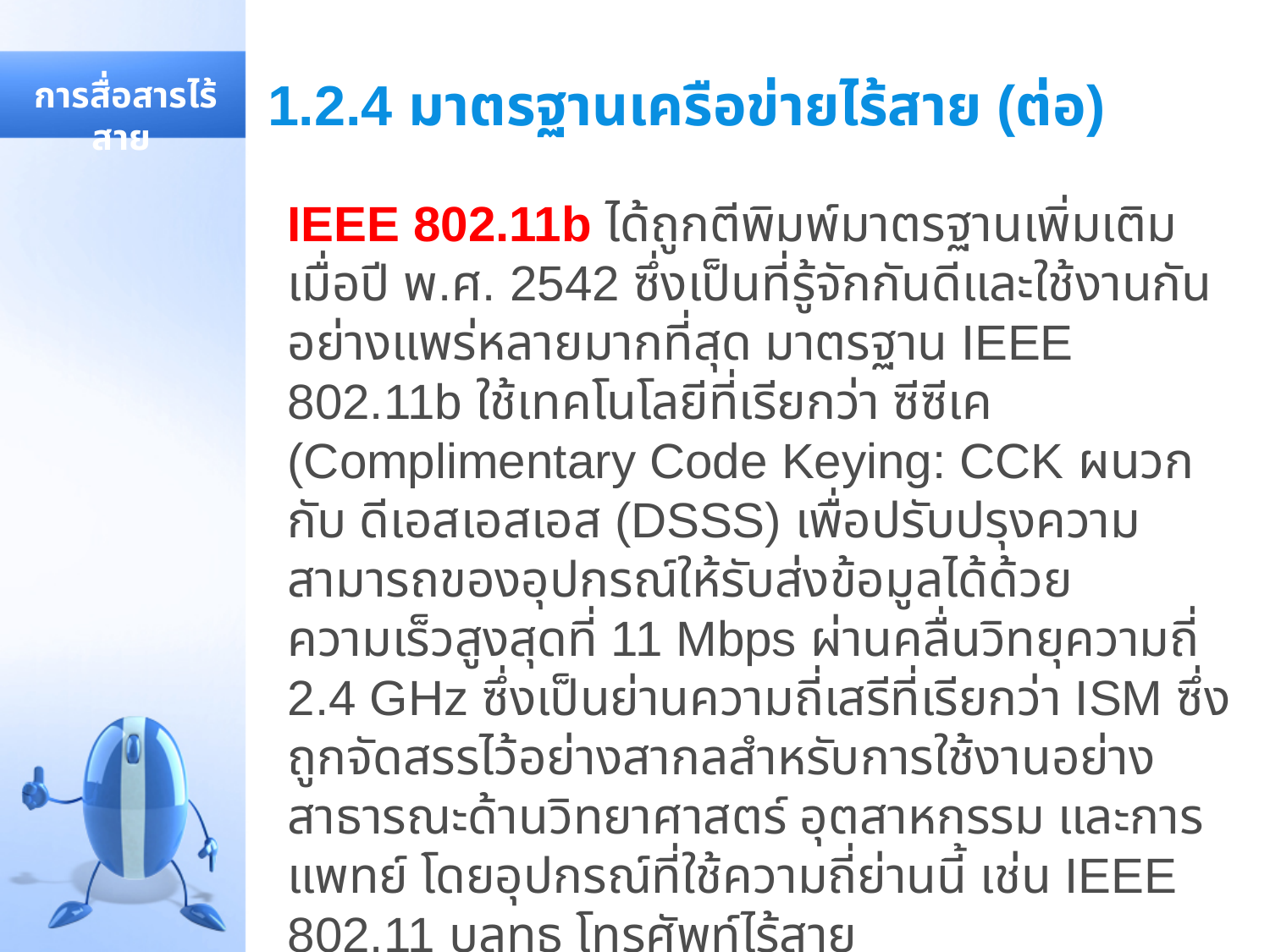

# 1.2.4 มาตรฐานเครือข่ายไร้สาย (ต่อ)
 การสื่อสารไร้สาย
IEEE 802.11b ได้ถูกตีพิมพ์มาตรฐานเพิ่มเติมเมื่อปี พ.ศ. 2542 ซึ่งเป็นที่รู้จักกันดีและใช้งานกันอย่างแพร่หลายมากที่สุด มาตรฐาน IEEE 802.11b ใช้เทคโนโลยีที่เรียกว่า ซีซีเค (Complimentary Code Keying: CCK ผนวกกับ ดีเอสเอสเอส (DSSS) เพื่อปรับปรุงความสามารถของอุปกรณ์ให้รับส่งข้อมูลได้ด้วยความเร็วสูงสุดที่ 11 Mbps ผ่านคลื่นวิทยุความถี่ 2.4 GHz ซึ่งเป็นย่านความถี่เสรีที่เรียกว่า ISM ซึ่งถูกจัดสรรไว้อย่างสากลสำหรับการใช้งานอย่างสาธารณะด้านวิทยาศาสตร์ อุตสาหกรรม และการแพทย์ โดยอุปกรณ์ที่ใช้ความถี่ย่านนี้ เช่น IEEE 802.11 บลูทูธ โทรศัพท์ไร้สาย